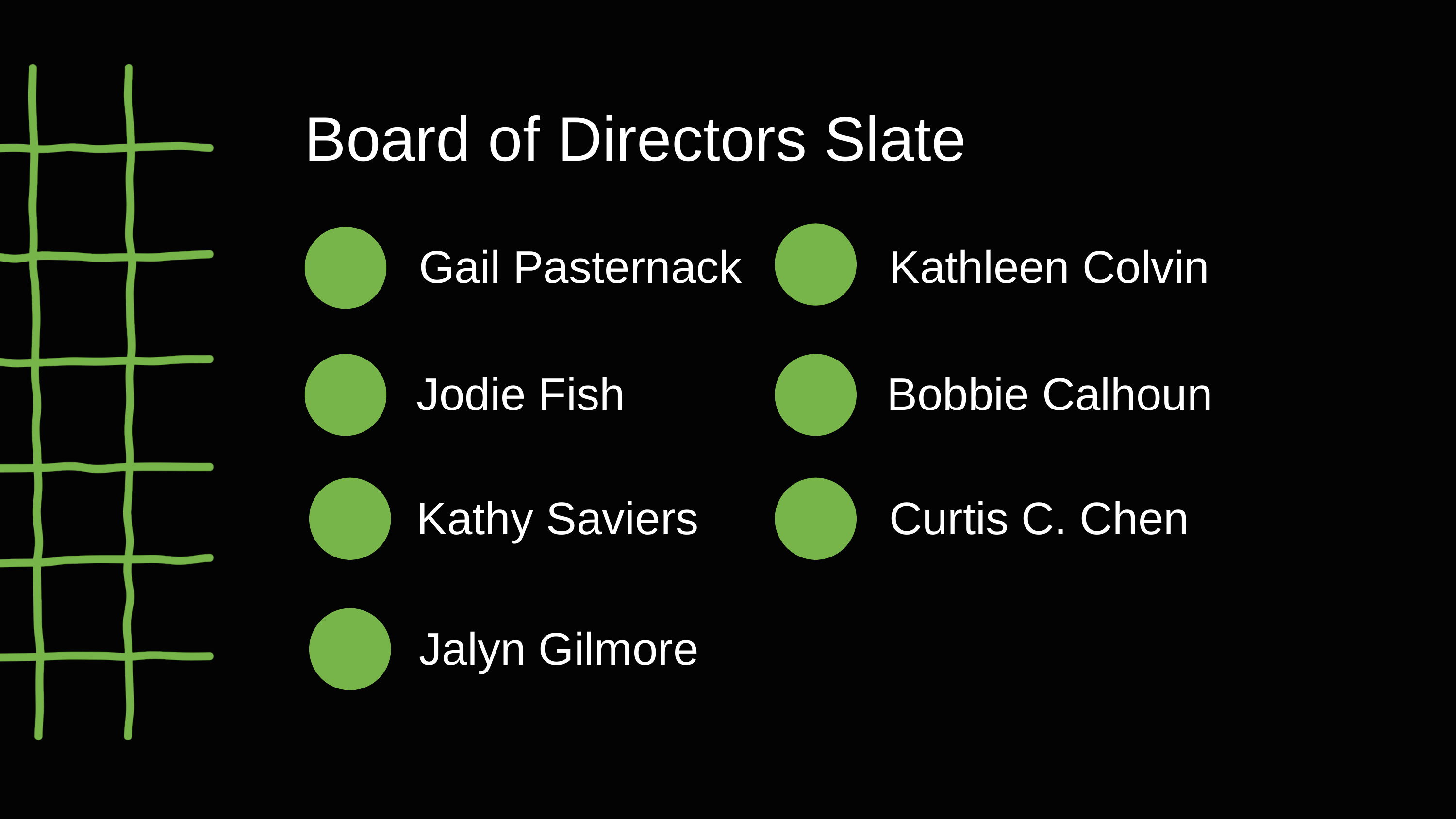

Board of Directors Slate

Gail Pasternack
Kathleen Colvin

Jodie Fish
Bobbie Calhoun

Kathy Saviers
Curtis C. Chen

Jalyn Gilmore